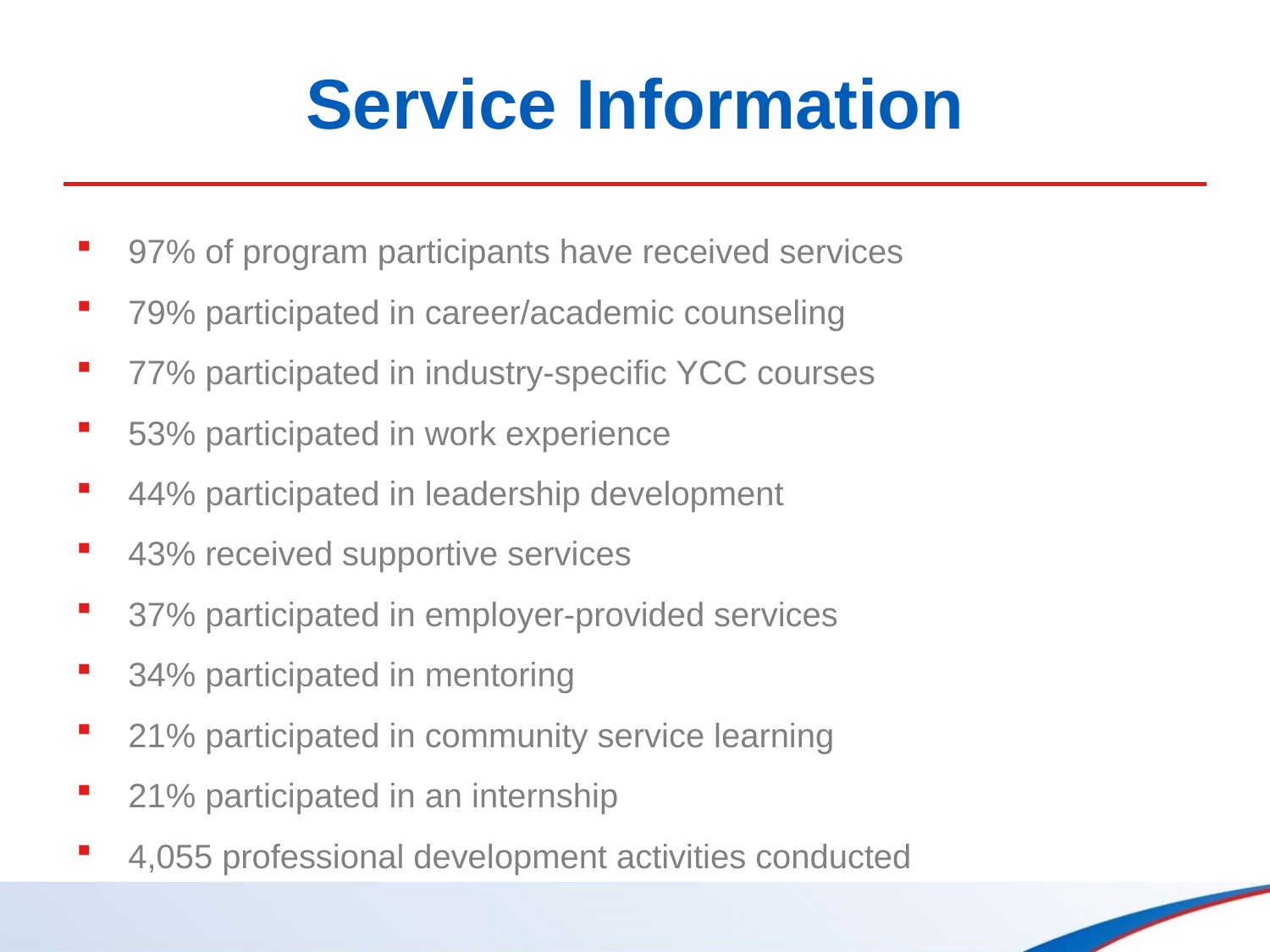

# Service Information
97% of program participants have received services
79% participated in career/academic counseling
77% participated in industry-specific YCC courses
53% participated in work experience
44% participated in leadership development
43% received supportive services
37% participated in employer-provided services
34% participated in mentoring
21% participated in community service learning
21% participated in an internship
4,055 professional development activities conducted